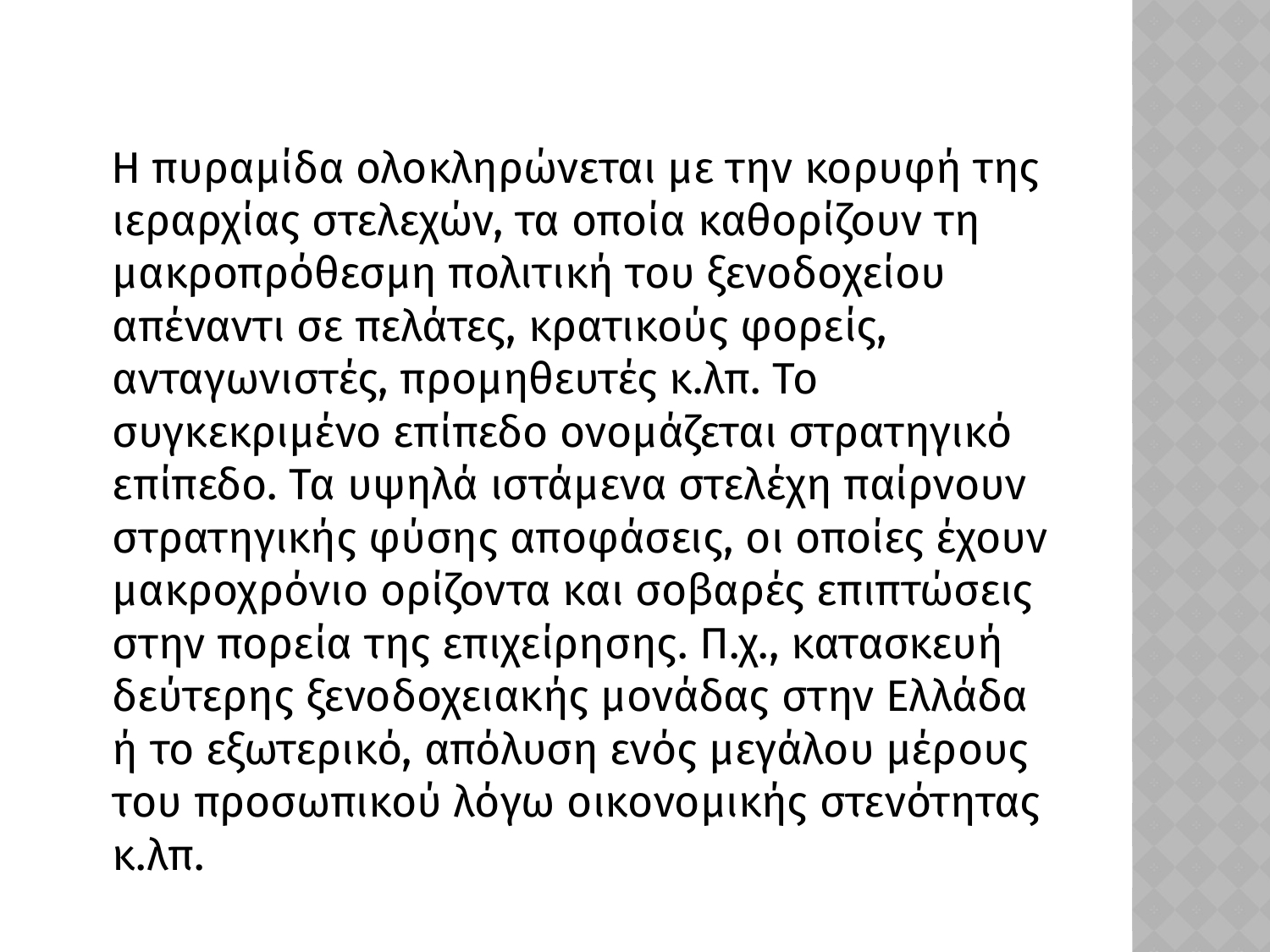

#

   Η πυραμίδα ολοκληρώνεται με την κορυφή της ιεραρχίας στελεχών, τα οποία καθορίζουν τη μακροπρόθεσμη πολιτική του ξενοδοχείου απέναντι σε πελάτες, κρατικούς φορείς, ανταγωνιστές, προμηθευτές κ.λπ. Το συγκεκριμένο επίπεδο ονομάζεται στρατηγικό επίπεδο. Τα υψηλά ιστάμενα στελέχη παίρνουν στρατηγικής φύσης αποφάσεις, οι οποίες έχουν μακροχρόνιο ορίζοντα και σοβαρές επιπτώσεις στην πορεία της επιχείρησης. Π.χ., κατασκευή δεύτερης ξενοδοχειακής μονάδας στην Ελλάδα ή το εξωτερικό, απόλυση ενός μεγάλου μέρους του προσωπικού λόγω οικονομικής στενότητας κ.λπ.